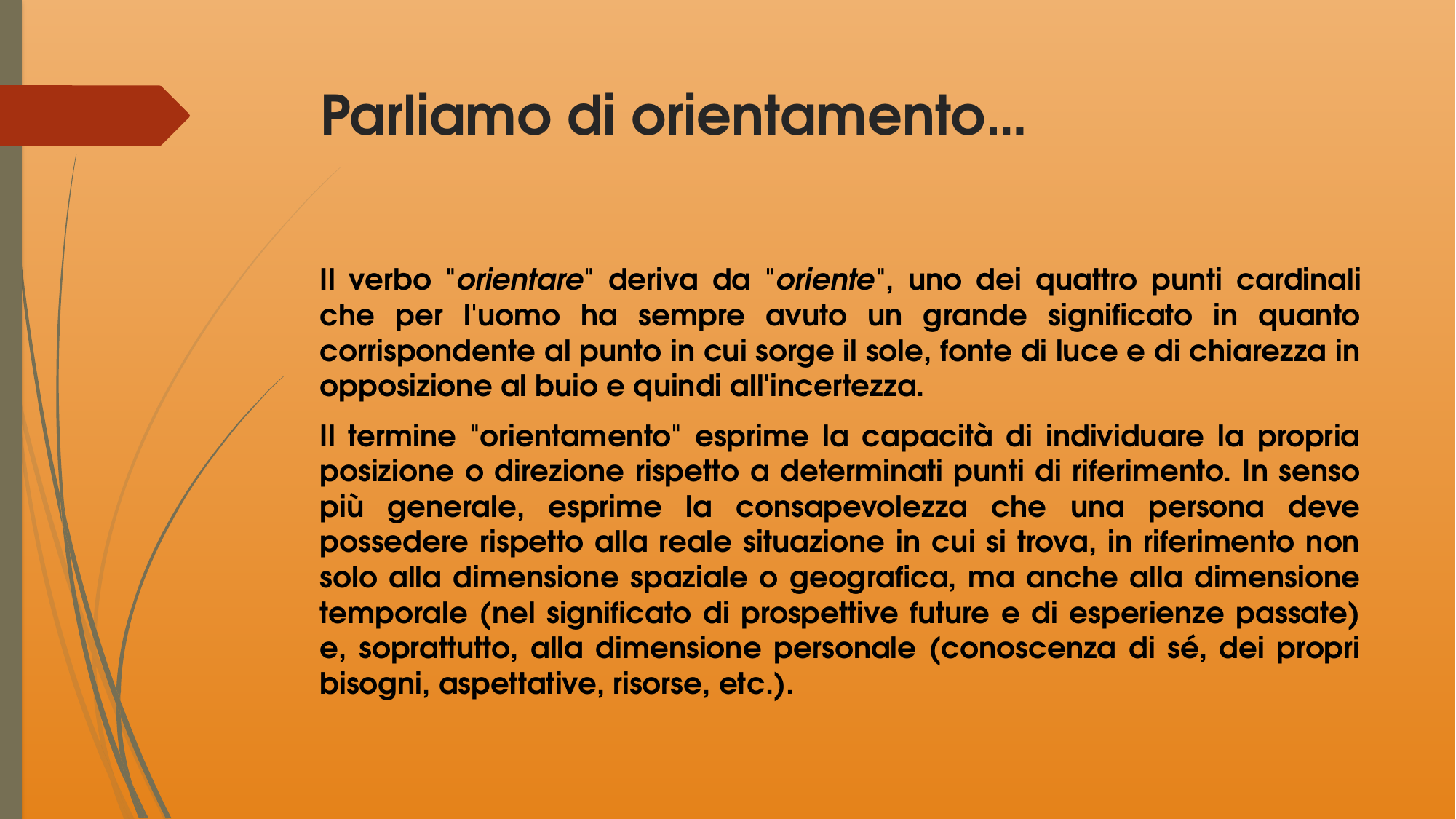

# Parliamo di orientamento…
Il verbo "orientare" deriva da "oriente", uno dei quattro punti cardinali che per l'uomo ha sempre avuto un grande significato in quanto corrispondente al punto in cui sorge il sole, fonte di luce e di chiarezza in opposizione al buio e quindi all'incertezza.
Il termine "orientamento" esprime la capacità di individuare la propria posizione o direzione rispetto a determinati punti di riferimento. In senso più generale, esprime la consapevolezza che una persona deve possedere rispetto alla reale situazione in cui si trova, in riferimento non solo alla dimensione spaziale o geografica, ma anche alla dimensione temporale (nel significato di prospettive future e di esperienze passate) e, soprattutto, alla dimensione personale (conoscenza di sé, dei propri bisogni, aspettative, risorse, etc.).